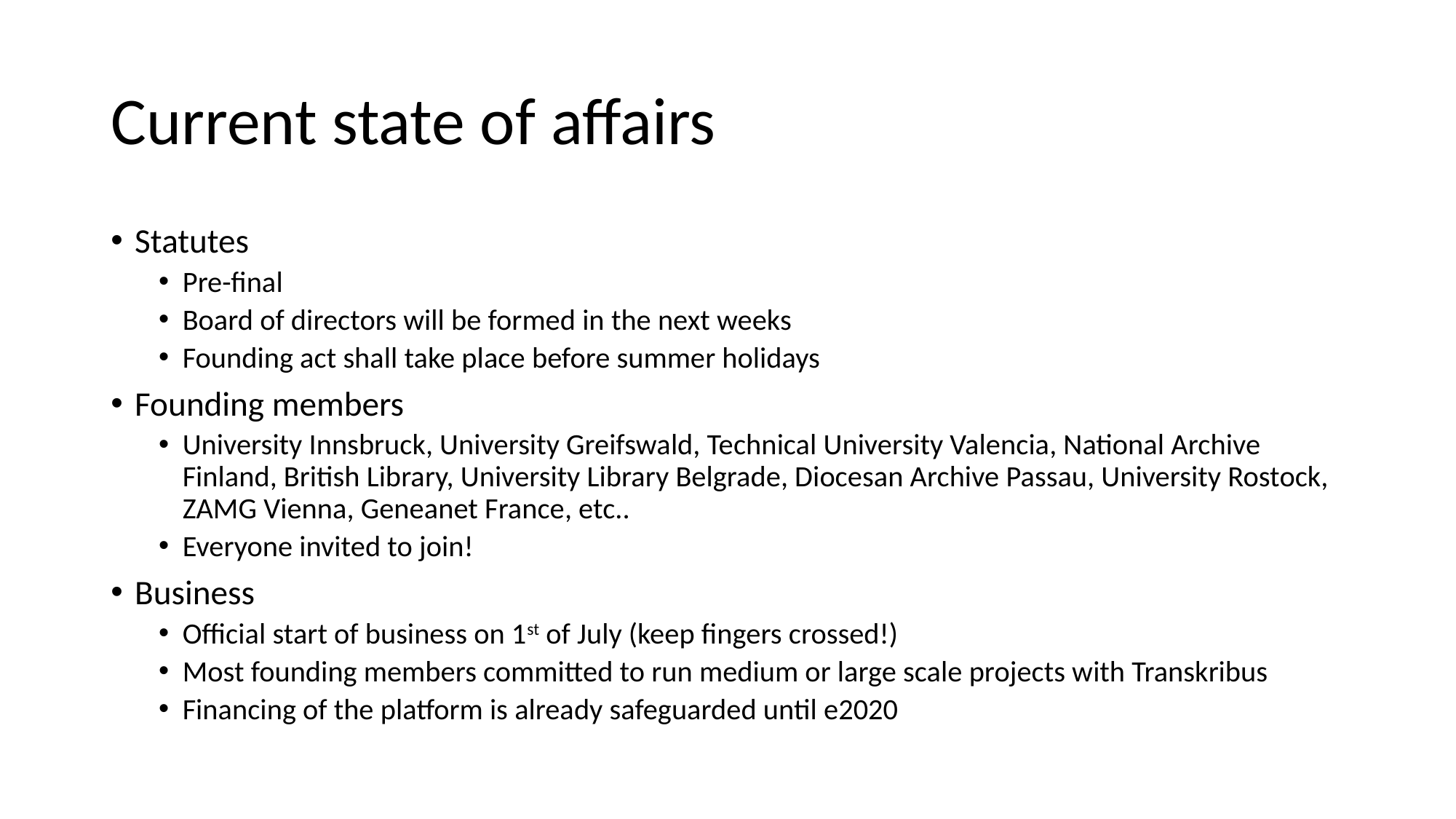

# Current state of affairs
Statutes
Pre-final
Board of directors will be formed in the next weeks
Founding act shall take place before summer holidays
Founding members
University Innsbruck, University Greifswald, Technical University Valencia, National Archive Finland, British Library, University Library Belgrade, Diocesan Archive Passau, University Rostock, ZAMG Vienna, Geneanet France, etc..
Everyone invited to join!
Business
Official start of business on 1st of July (keep fingers crossed!)
Most founding members committed to run medium or large scale projects with Transkribus
Financing of the platform is already safeguarded until e2020